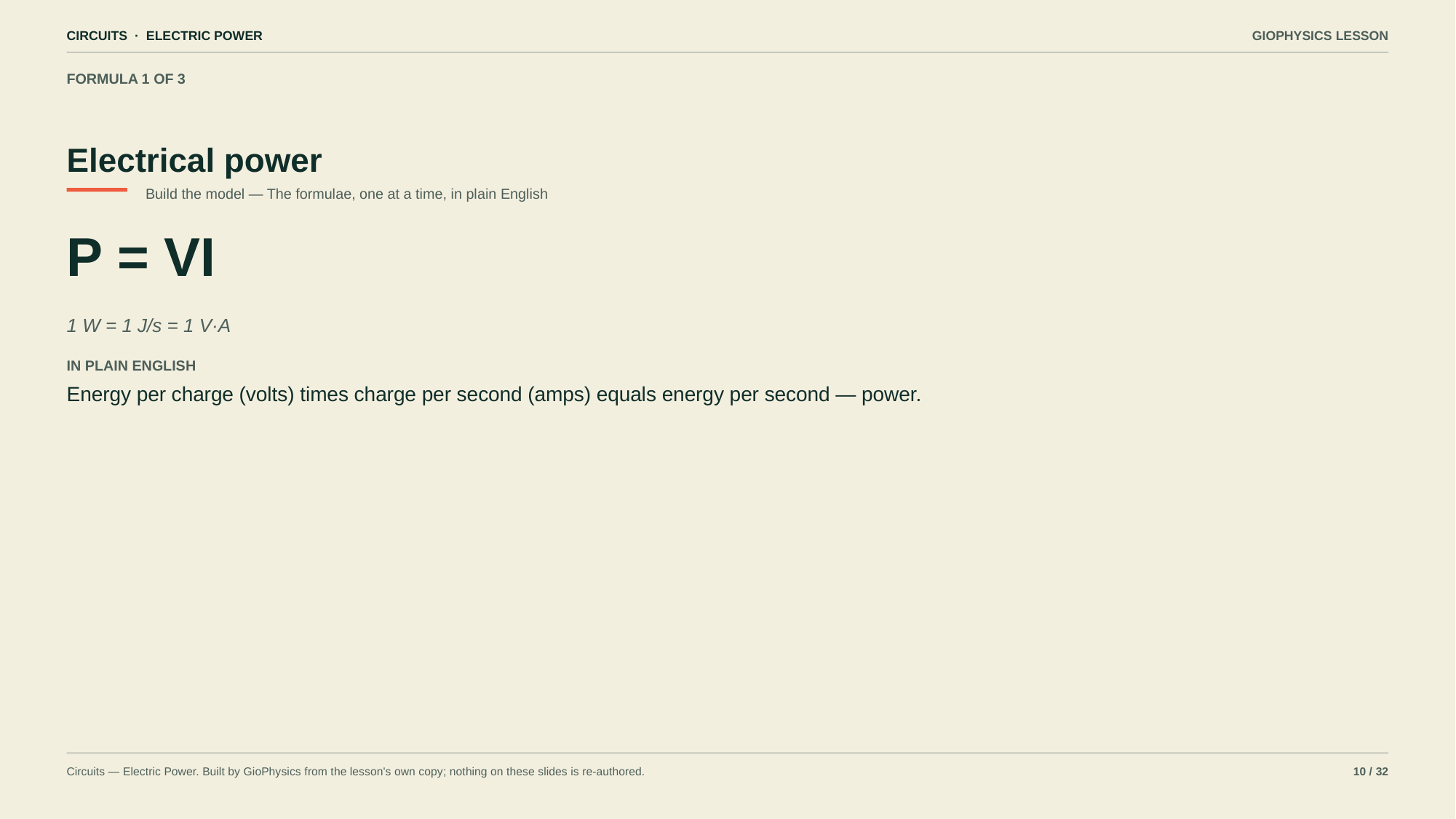

CIRCUITS  ·  ELECTRIC POWER
GIOPHYSICS LESSON

FORMULA 1 OF 3
Electrical power
Build the model — The formulae, one at a time, in plain English

P = VI
1 W = 1 J/s = 1 V·A
IN PLAIN ENGLISH
Energy per charge (volts) times charge per second (amps) equals energy per second — power.

Circuits — Electric Power. Built by GioPhysics from the lesson's own copy; nothing on these slides is re-authored.
10 / 32